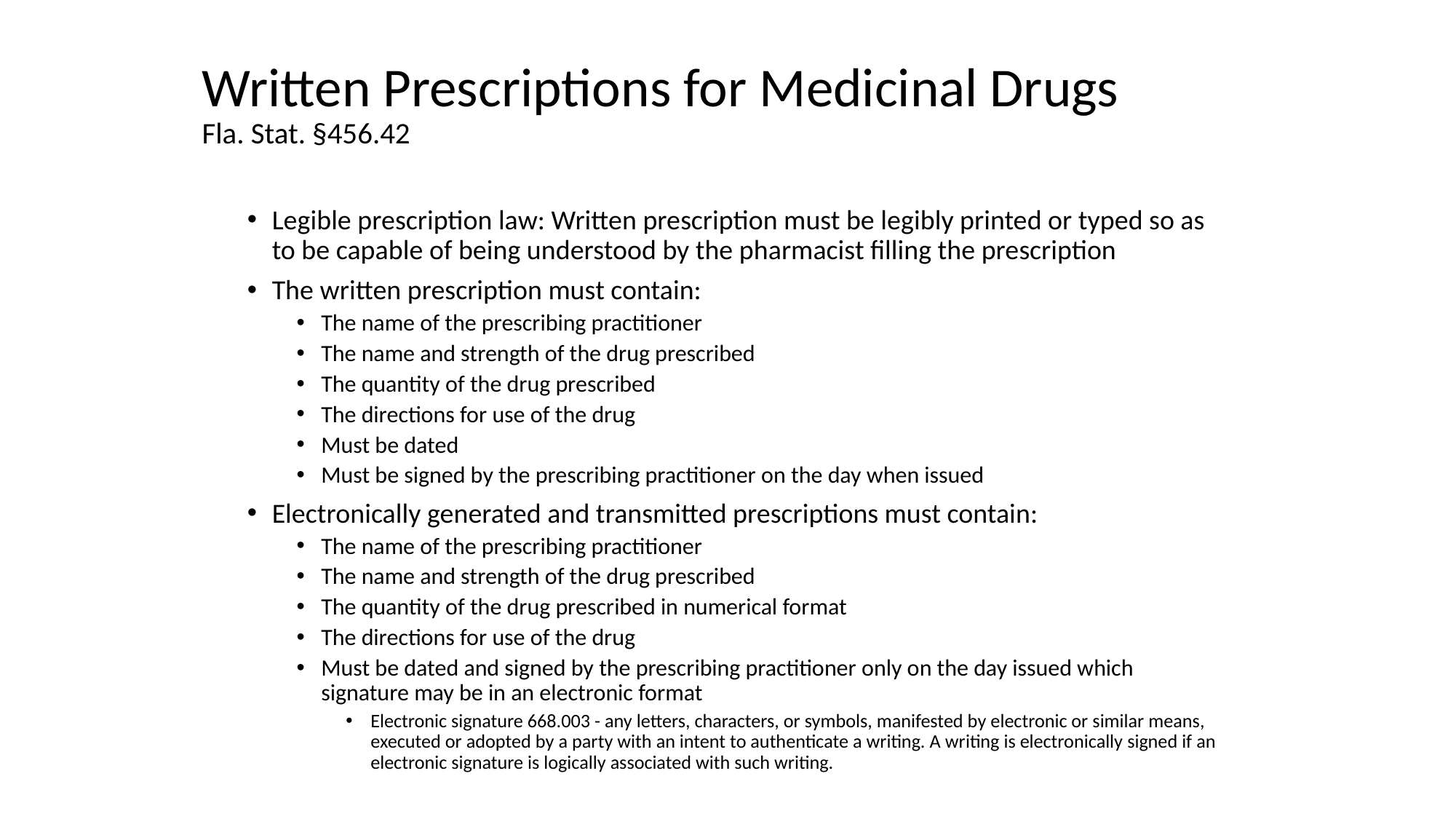

# Written Prescriptions for Medicinal Drugs Fla. Stat. §456.42
Legible prescription law: Written prescription must be legibly printed or typed so as to be capable of being understood by the pharmacist filling the prescription
The written prescription must contain:
The name of the prescribing practitioner
The name and strength of the drug prescribed
The quantity of the drug prescribed
The directions for use of the drug
Must be dated
Must be signed by the prescribing practitioner on the day when issued
Electronically generated and transmitted prescriptions must contain:
The name of the prescribing practitioner
The name and strength of the drug prescribed
The quantity of the drug prescribed in numerical format
The directions for use of the drug
Must be dated and signed by the prescribing practitioner only on the day issued which signature may be in an electronic format
Electronic signature 668.003 - any letters, characters, or symbols, manifested by electronic or similar means, executed or adopted by a party with an intent to authenticate a writing. A writing is electronically signed if an electronic signature is logically associated with such writing.